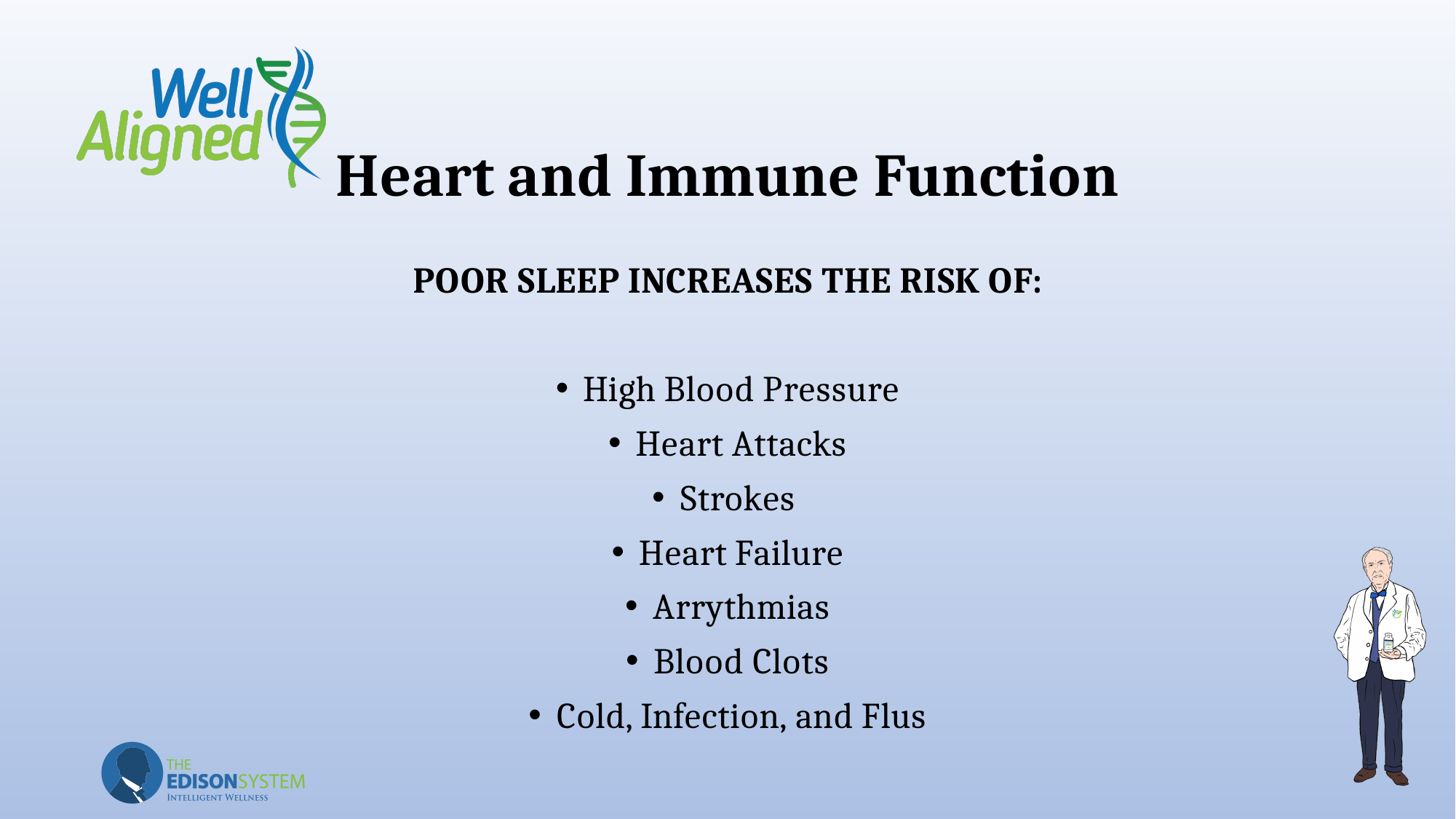

# Heart and Immune Function
POOR SLEEP INCREASES THE RISK OF:

High Blood Pressure
Heart Attacks
Strokes
Heart Failure
Arrythmias
Blood Clots
Cold, Infection, and Flus